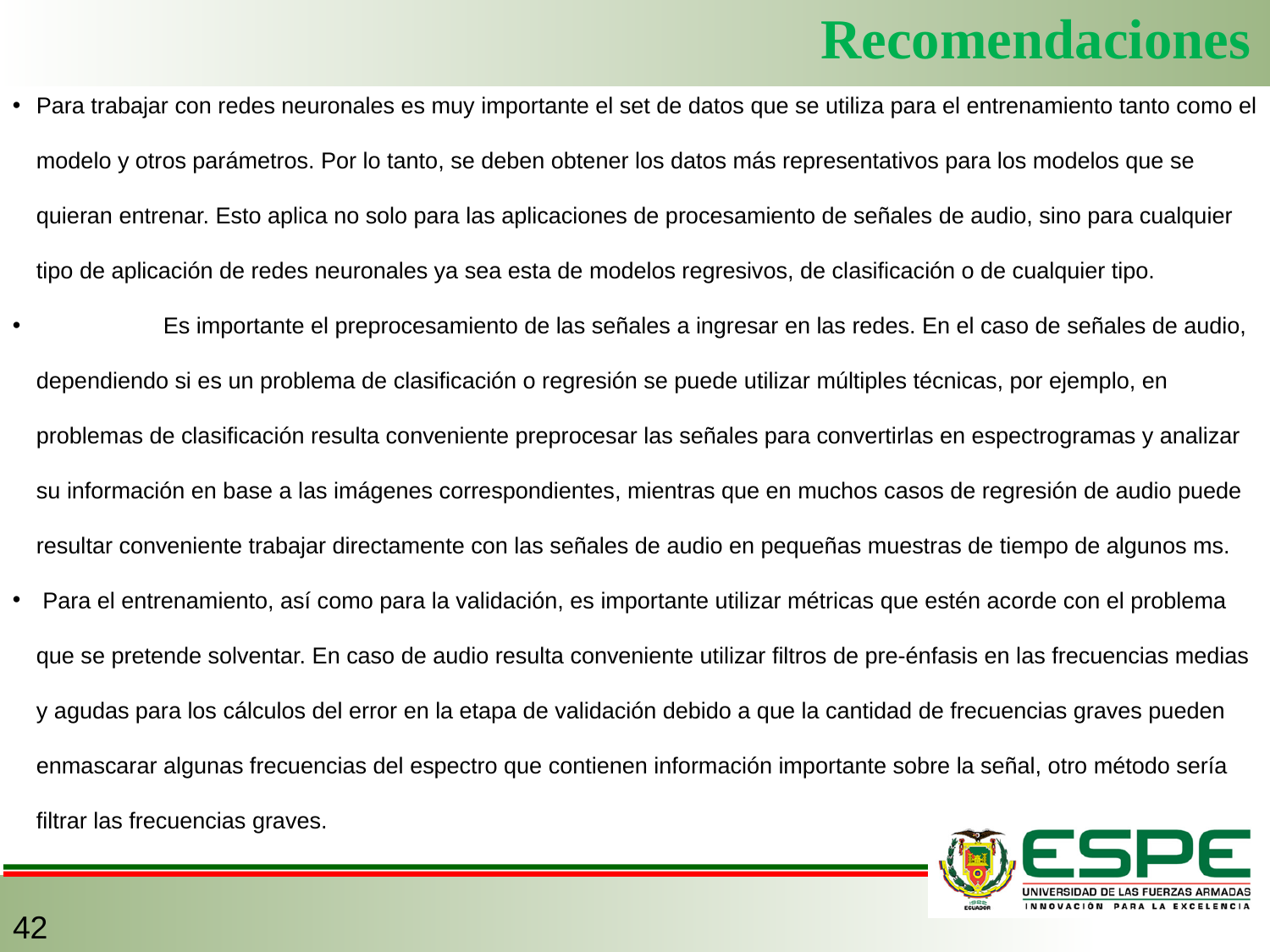

Recomendaciones
Para trabajar con redes neuronales es muy importante el set de datos que se utiliza para el entrenamiento tanto como el modelo y otros parámetros. Por lo tanto, se deben obtener los datos más representativos para los modelos que se quieran entrenar. Esto aplica no solo para las aplicaciones de procesamiento de señales de audio, sino para cualquier tipo de aplicación de redes neuronales ya sea esta de modelos regresivos, de clasificación o de cualquier tipo.
	Es importante el preprocesamiento de las señales a ingresar en las redes. En el caso de señales de audio, dependiendo si es un problema de clasificación o regresión se puede utilizar múltiples técnicas, por ejemplo, en problemas de clasificación resulta conveniente preprocesar las señales para convertirlas en espectrogramas y analizar su información en base a las imágenes correspondientes, mientras que en muchos casos de regresión de audio puede resultar conveniente trabajar directamente con las señales de audio en pequeñas muestras de tiempo de algunos ms.
 Para el entrenamiento, así como para la validación, es importante utilizar métricas que estén acorde con el problema que se pretende solventar. En caso de audio resulta conveniente utilizar filtros de pre-énfasis en las frecuencias medias y agudas para los cálculos del error en la etapa de validación debido a que la cantidad de frecuencias graves pueden enmascarar algunas frecuencias del espectro que contienen información importante sobre la señal, otro método sería filtrar las frecuencias graves.

42